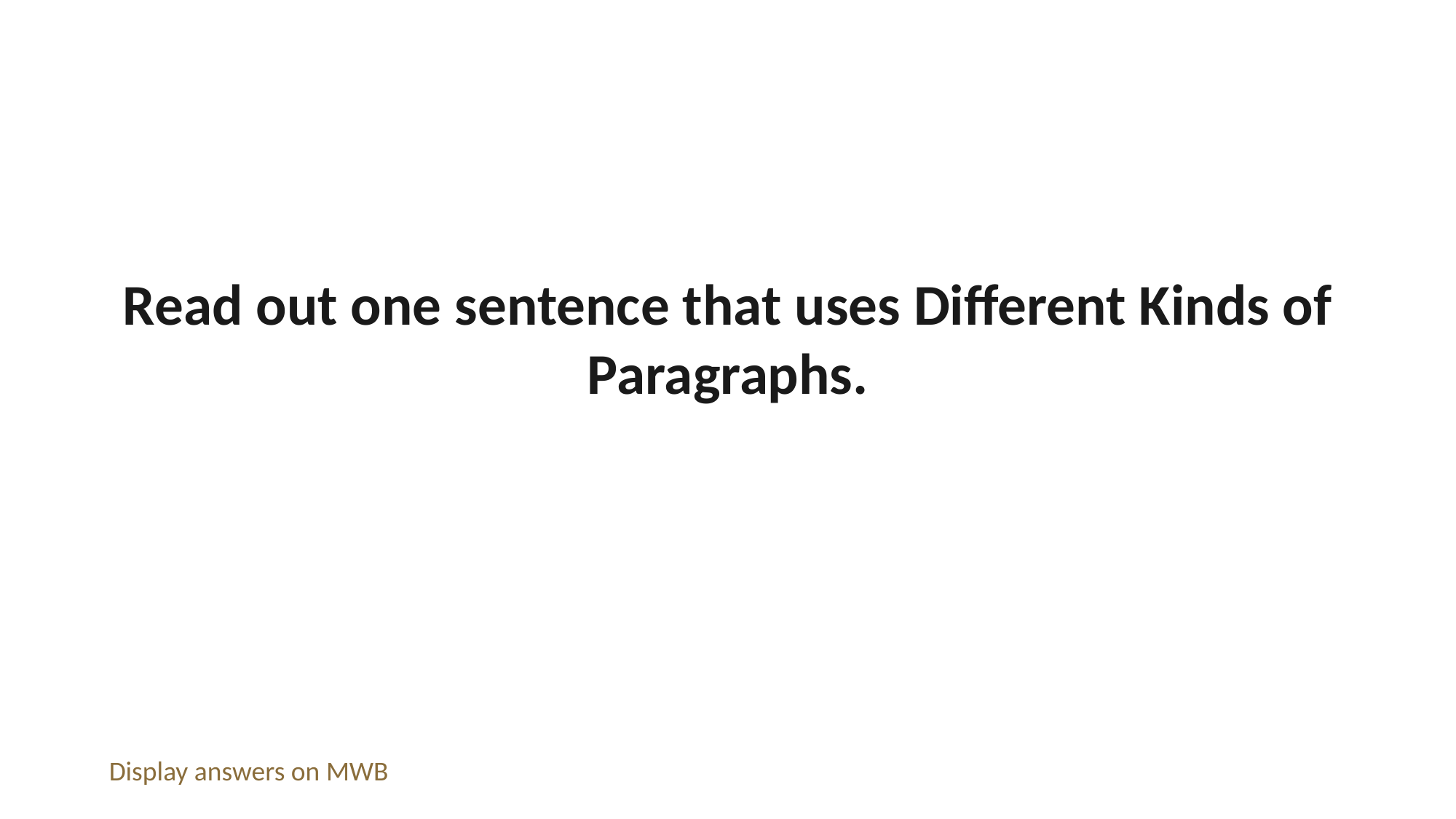

Read out one sentence that uses Different Kinds of Paragraphs.
Display answers on MWB